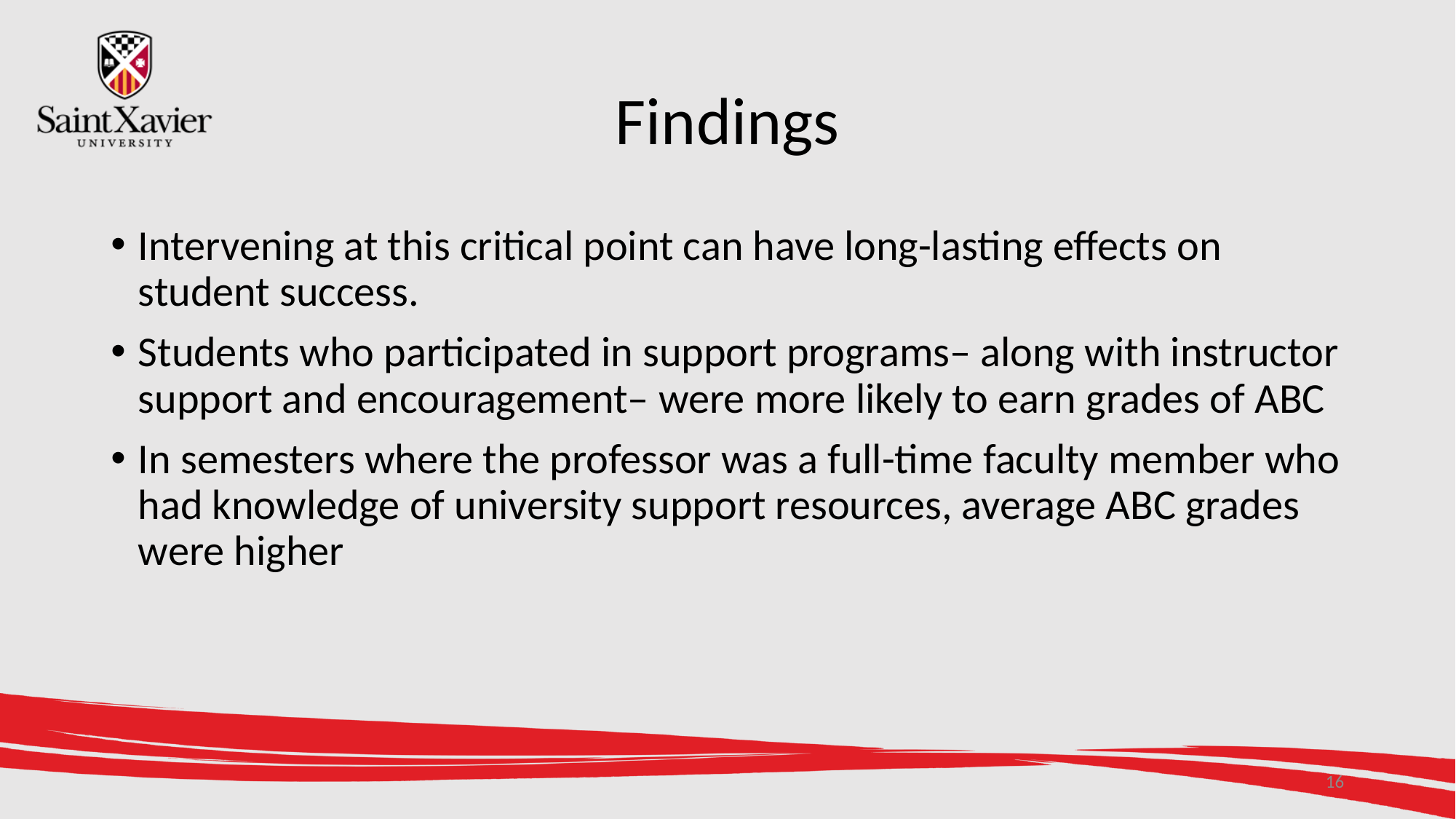

# Findings
Intervening at this critical point can have long-lasting effects on student success.
Students who participated in support programs– along with instructor support and encouragement– were more likely to earn grades of ABC
In semesters where the professor was a full-time faculty member who had knowledge of university support resources, average ABC grades were higher
16